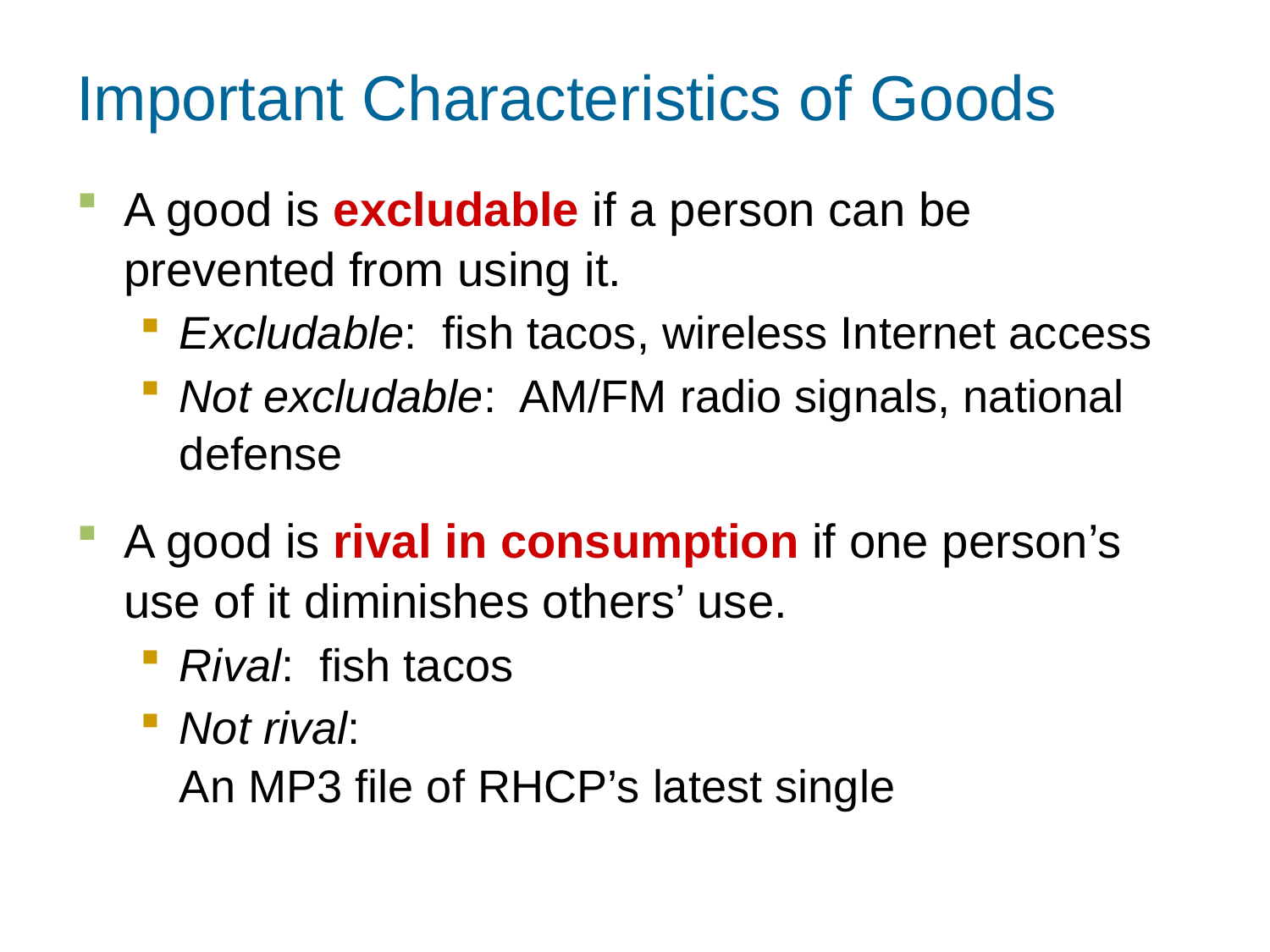

# Important Characteristics of Goods
A good is excludable if a person can be prevented from using it.
Excludable:  fish tacos, wireless Internet access
Not excludable:  AM/FM radio signals, national defense
A good is rival in consumption if one person’s
use of it diminishes others’ use.
Rival:  fish tacos
Not rival:
An MP3 file of RHCP’s latest single